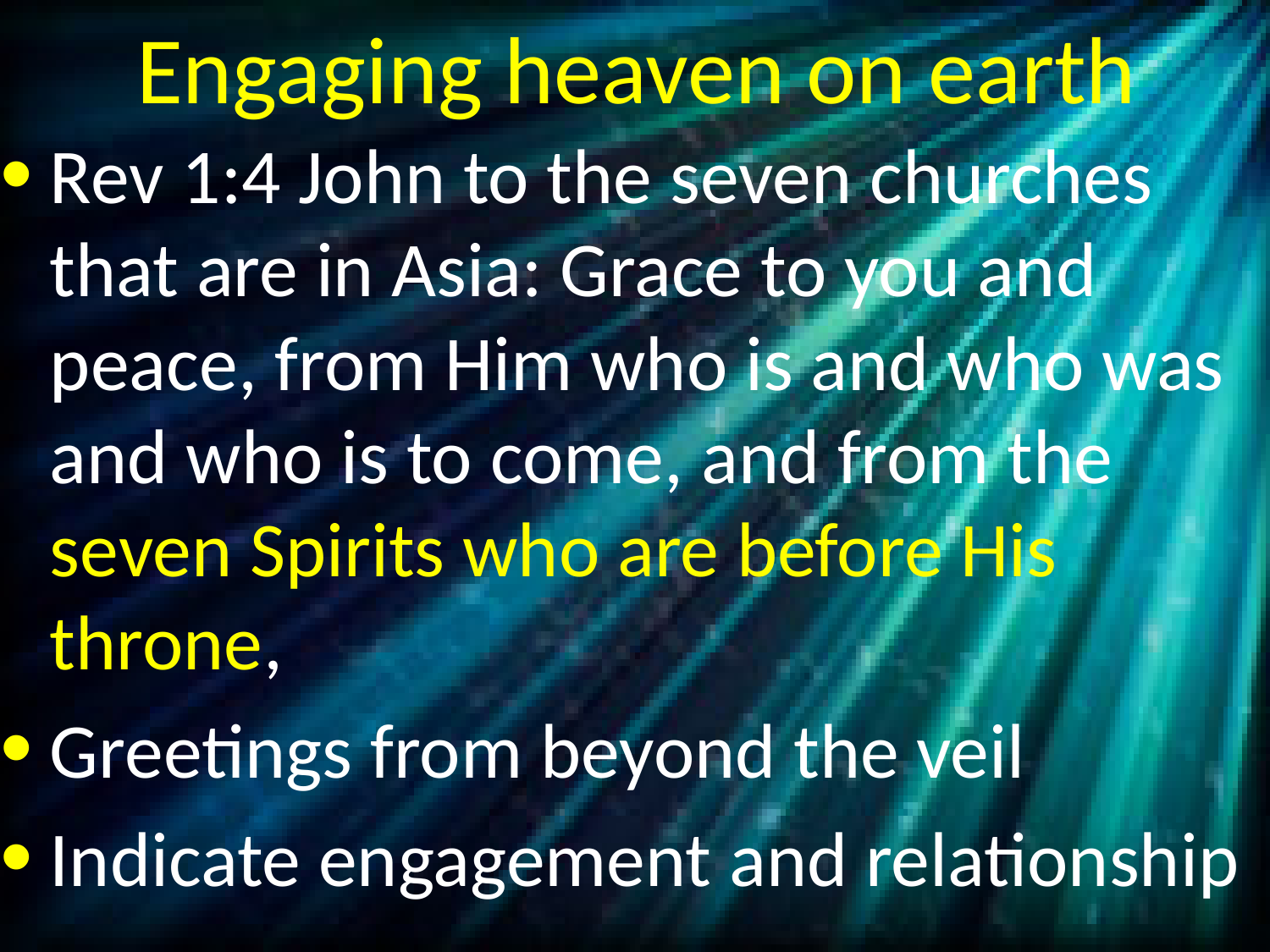

# Engaging heaven on earth
Rev 1:4 John to the seven churches that are in Asia: Grace to you and peace, from Him who is and who was and who is to come, and from the seven Spirits who are before His throne,
Greetings from beyond the veil
Indicate engagement and relationship